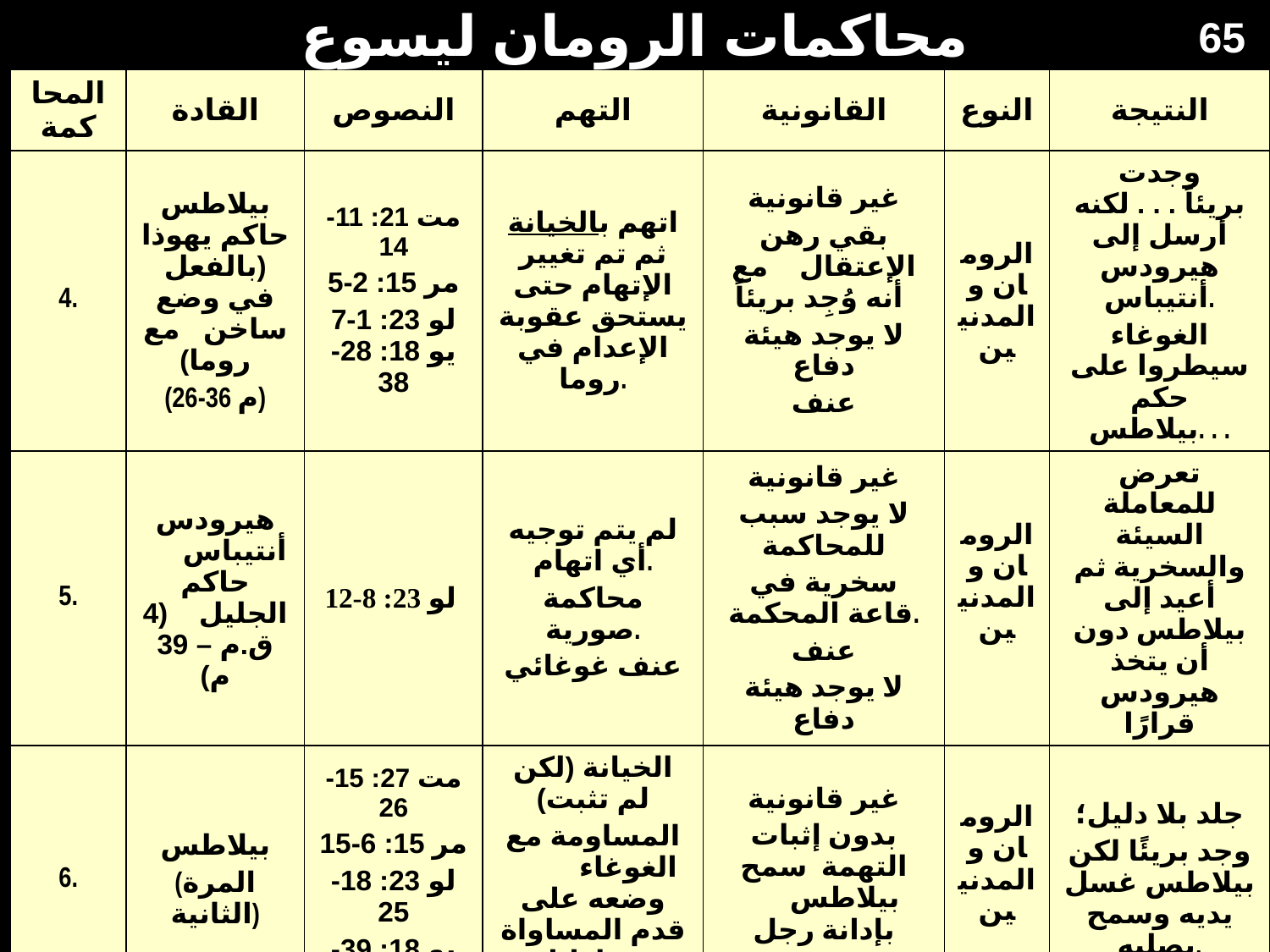

# محاكمات الرومان ليسوع
65
| المحاكمة | القادة | النصوص | التهم | القانونية | النوع | النتيجة |
| --- | --- | --- | --- | --- | --- | --- |
| 4. | بيلاطس حاكم يهوذا (بالفعل في وضع ساخن مع روما) (26-36 م) | مت 21: 11-14 مر 15: 2-5 لو 23: 1-7 يو 18: 28-38 | اتهم بالخيانة ثم تم تغيير الإتهام حتى يستحق عقوبة الإعدام في روما. | غير قانونية بقي رهن الإعتقال مع أنه وُجِد بريئاً لا يوجد هيئة دفاع عنف | الرومان و المدنيين | وجدت بريئاً . . . لكنه أرسل إلى هيرودس أنتيباس. الغوغاء سيطروا على حكم بيلاطس. . . |
| 5. | هيرودس أنتيباس حاكم الجليل (4 ق.م – 39 م) | لو 23: 8-12 | لم يتم توجيه أي اتهام. محاكمة صورية. عنف غوغائي | غير قانونية لا يوجد سبب للمحاكمة سخرية في قاعة المحكمة. عنف لا يوجد هيئة دفاع | الرومان و المدنيين | تعرض للمعاملة السيئة والسخرية ثم أعيد إلى بيلاطس دون أن يتخذ هيرودس قرارًا |
| 6. | بيلاطس (المرة الثانية) | مت 27: 15-26 مر 15: 6-15 لو 23: 18-25 يو 18: 39-19: 16 | الخيانة (لكن لم تثبت) المساومة مع الغوغاء وضعه على قدم المساواة مع باراباس المجرم. | غير قانونية بدون إثبات التهمة سمح بيلاطس بإدانة رجل بريء | الرومان و المدنيين | جلد بلا دليل؛ وجد بريئًا لكن بيلاطس غسل يديه وسمح بصلبه. |